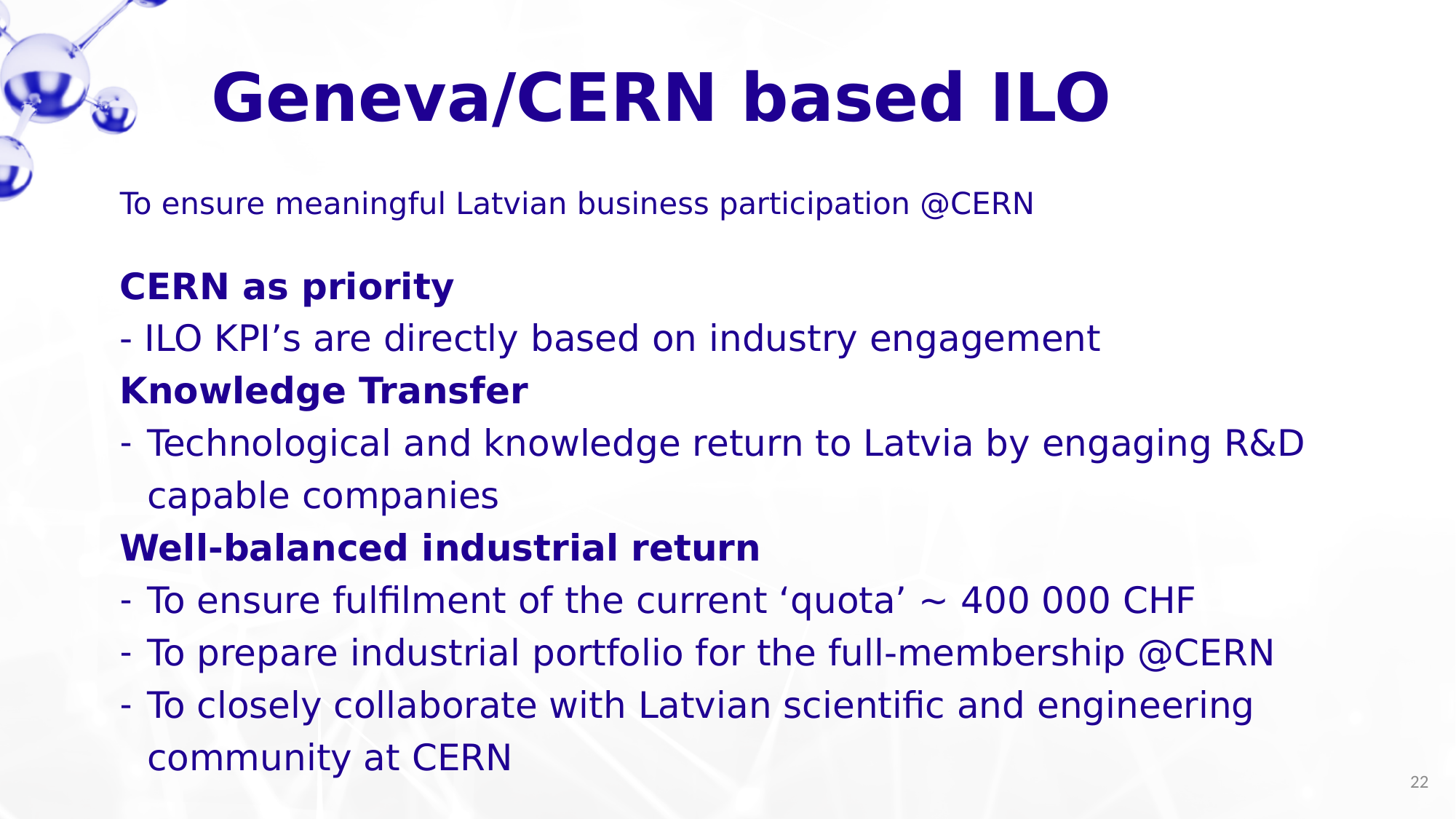

Geneva/CERN based ILO
To ensure meaningful Latvian business participation @CERN
CERN as priority
- ILO KPI’s are directly based on industry engagement
Knowledge Transfer
Technological and knowledge return to Latvia by engaging R&D capable companies
Well-balanced industrial return
To ensure fulfilment of the current ‘quota’ ∼ 400 000 CHF
To prepare industrial portfolio for the full-membership @CERN
To closely collaborate with Latvian scientific and engineering community at CERN

22